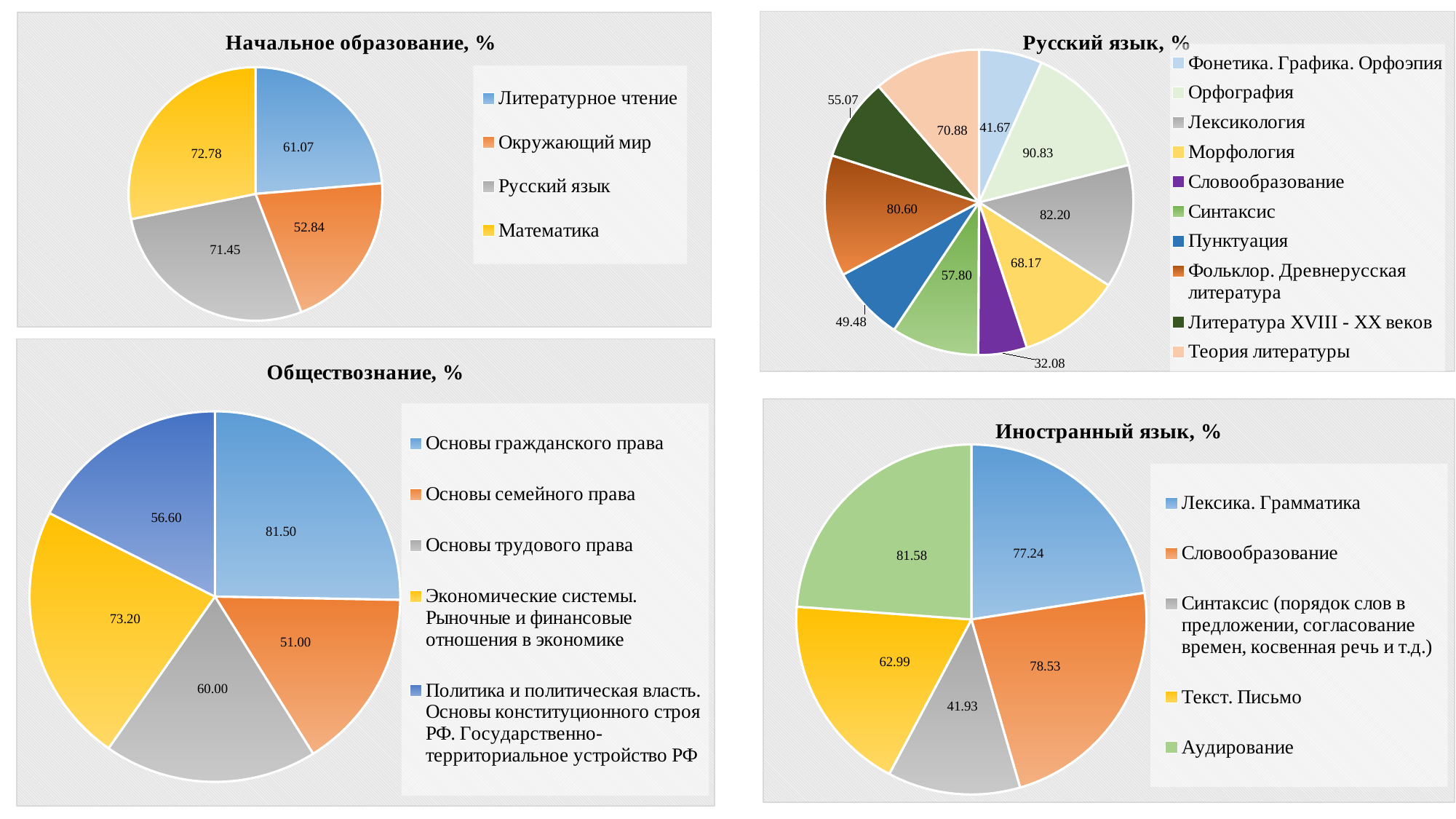

### Chart: Русский язык, %

| Category |  |
|---|---|
| Фонетика. Графика. Орфоэпия | 41.66666666666662 |
| Орфография | 90.83333333333329 |
| Лексикология | 82.2 |
| Морфология | 68.16666666666667 |
| Словообразование | 32.083333333333336 |
| Синтаксис | 57.8 |
| Пунктуация | 49.483333333333334 |
| Фольклор. Древнерусская литература | 80.6 |
| Литература XVIII - XX веков | 55.06666666666663 |
| Теория литературы | 70.88333333333327 |

### Chart: Начальное образование, %

| Category |  |
|---|---|
| Литературное чтение | 61.06870229007637 |
| Окружающий мир | 52.83969465648852 |
| Русский язык | 71.45229007633588 |
| Математика | 72.78435114503817 |

### Chart: Обществознание, %

| Category |  |
|---|---|
| Основы гражданского права | 81.5 |
| Основы семейного права | 51.0 |
| Основы трудового права | 60.0 |
| Экономические системы. Рыночные и финансовые отношения в экономике   | 73.2 |
| Политика и политическая власть. Основы конституционного строя РФ. Государственно-территориальное устройство РФ | 56.6 |

### Chart: Иностранный язык, %

| Category |  |
|---|---|
| Лексика. Грамматика | 77.23913043478261 |
| Словообразование | 78.53260869565217 |
| Синтаксис (порядок слов в предложении, согласование времен, косвенная речь и т.д.) | 41.93478260869563 |
| Текст. Письмо | 62.989130434782595 |
| Аудирование | 81.57608695652162 |